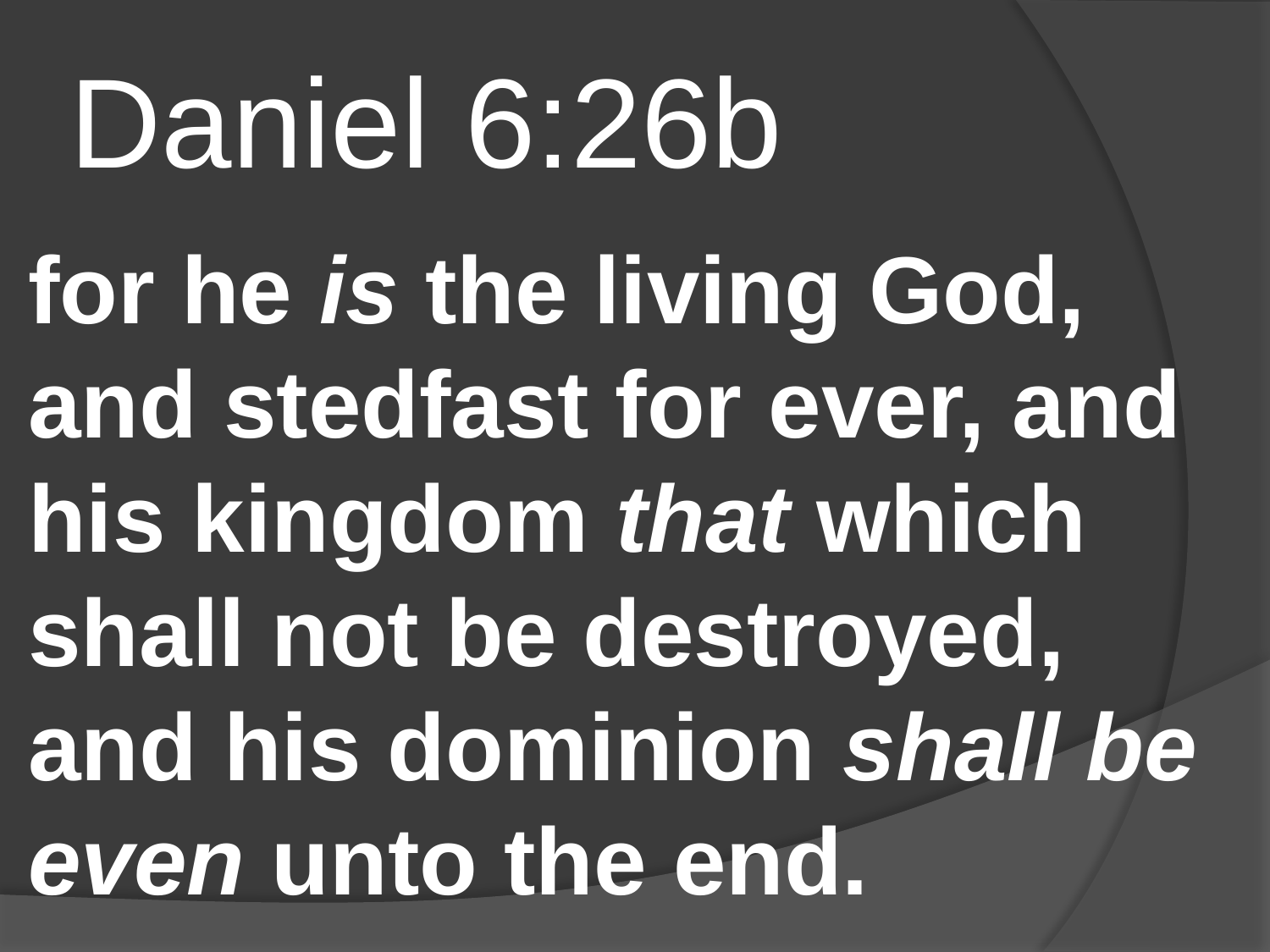

# Daniel 6:26b
for he is the living God, and stedfast for ever, and his kingdom that which shall not be destroyed, and his dominion shall be even unto the end.